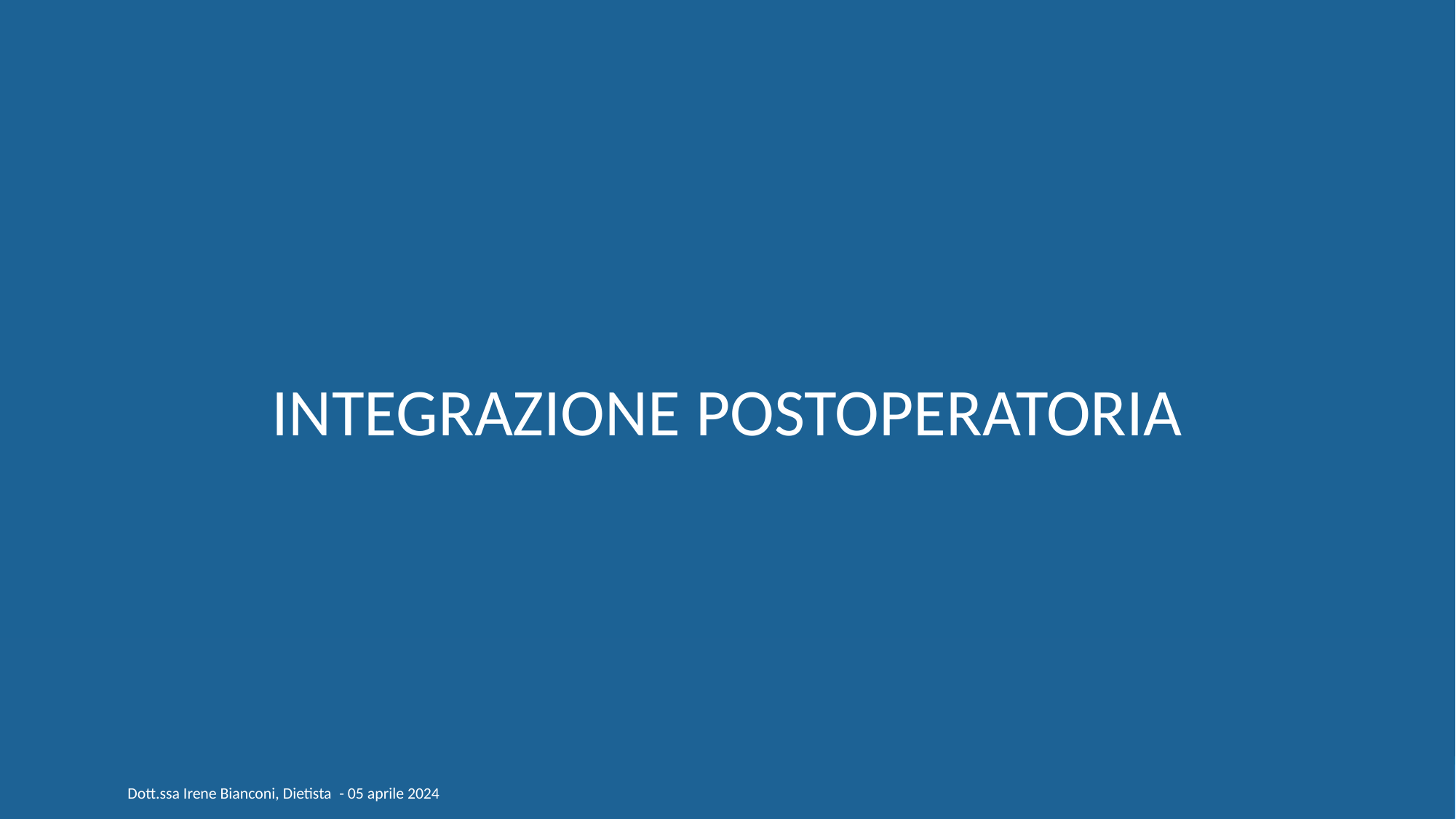

INTEGRAZIONE POSTOPERATORIA

3
Dott.ssa Irene Bianconi, Dietista  - 05 aprile 2024